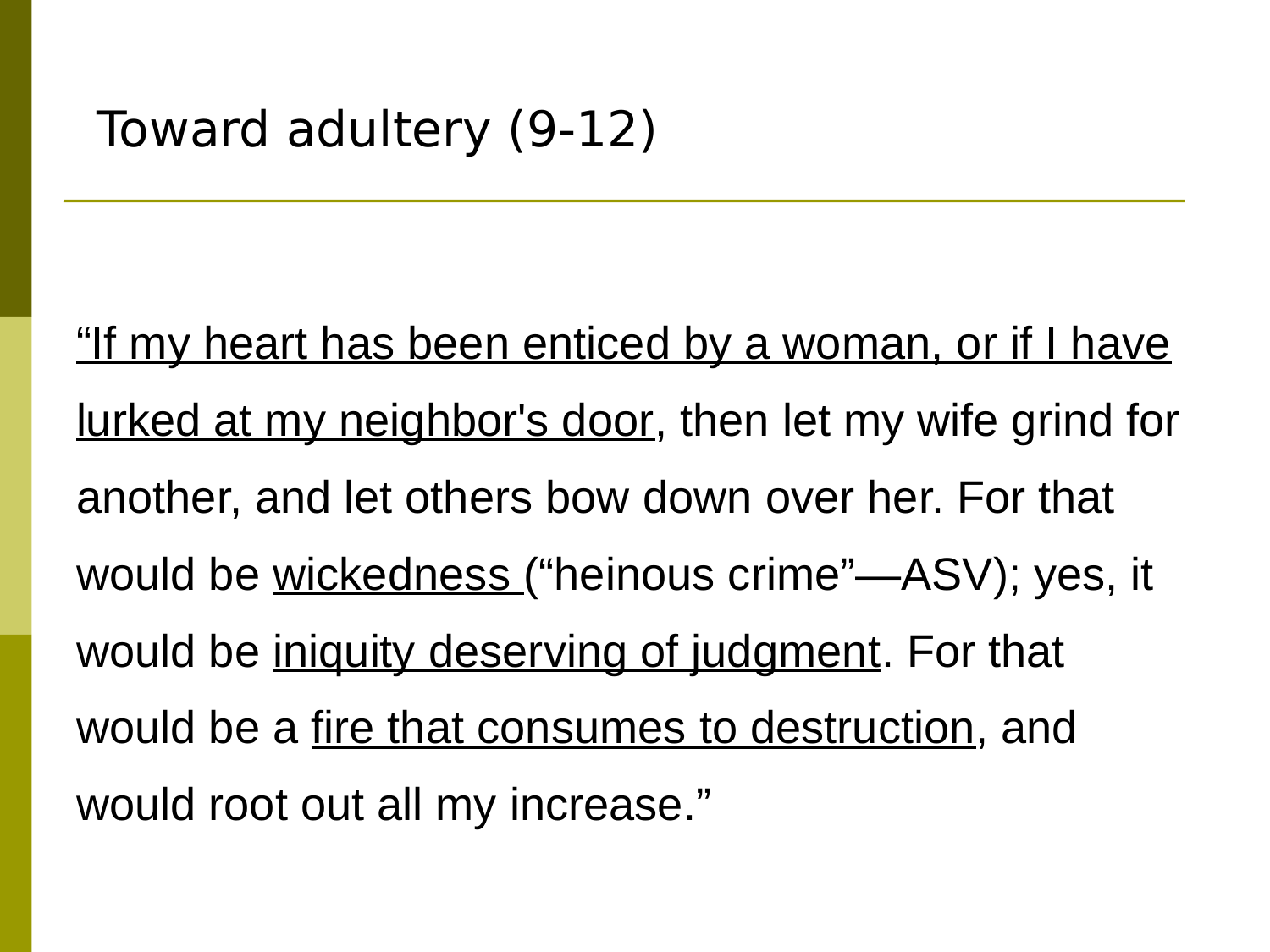

# Toward adultery (9-12)
“If my heart has been enticed by a woman, or if I have lurked at my neighbor's door, then let my wife grind for another, and let others bow down over her. For that would be wickedness (“heinous crime”—ASV); yes, it would be iniquity deserving of judgment. For that would be a fire that consumes to destruction, and would root out all my increase.”